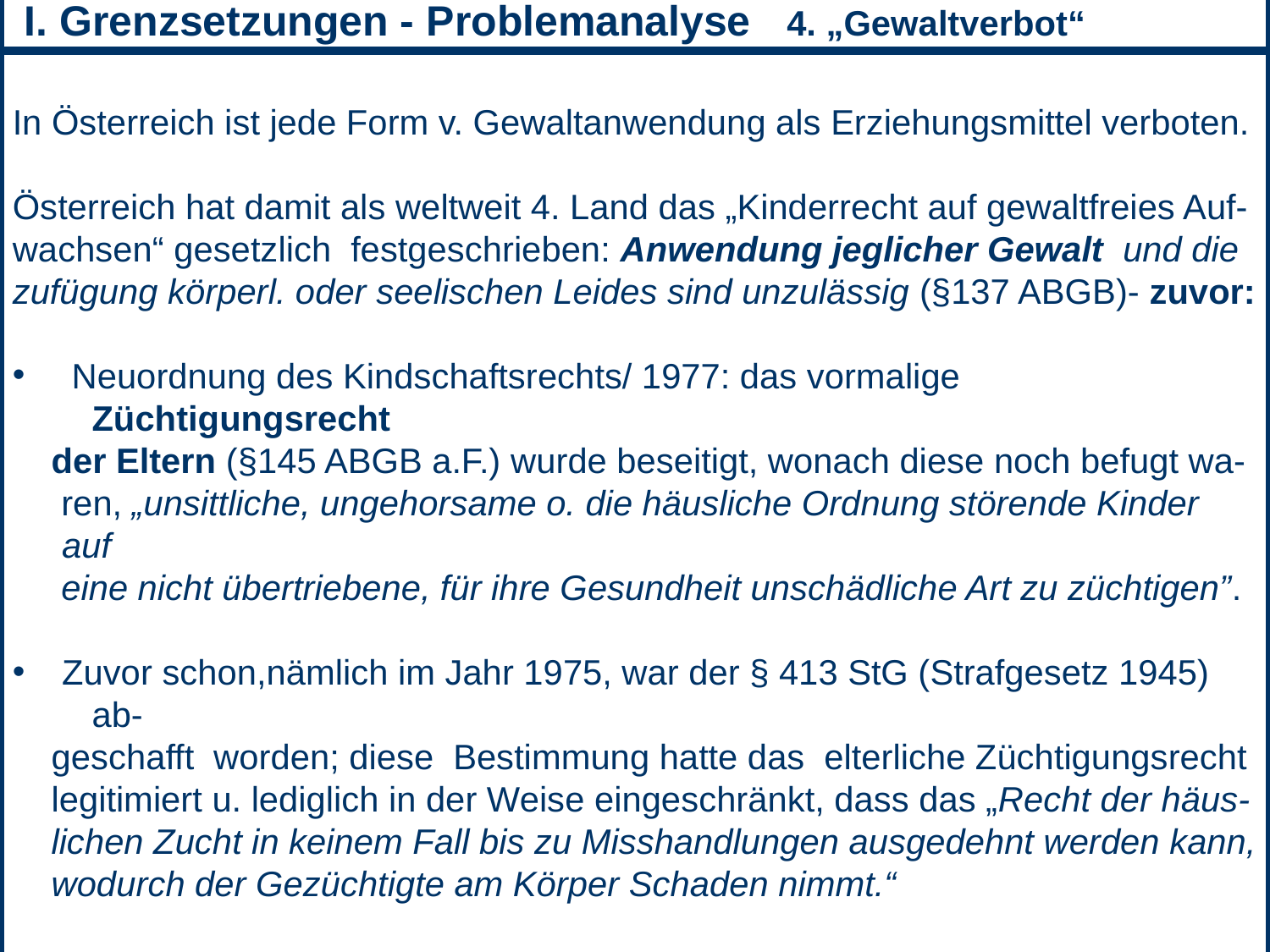

I. Grenzsetzungen - Problemanalyse   4. „Gewaltverbot“

In Österreich ist jede Form v. Gewaltanwendung als Erziehungsmittel verboten.
Österreich hat damit als weltweit 4. Land das „Kinderrecht auf gewaltfreies Auf-
wachsen“ gesetzlich  festgeschrieben: Anwendung jeglicher Gewalt  und die
zufügung körperl. oder seelischen Leides sind unzulässig (§137 ABGB)- zuvor:

   Neuordnung des Kindschaftsrechts/ 1977: das vormalige Züchtigungsrecht
    der Eltern (§145 ABGB a.F.) wurde beseitigt, wonach diese noch befugt wa-
     ren, „unsittliche, ungehorsame o. die häusliche Ordnung störende Kinder auf
     eine nicht übertriebene, für ihre Gesundheit unschädliche Art zu züchtigen”.

  Zuvor schon,nämlich im Jahr 1975, war der § 413 StG (Strafgesetz 1945) ab-
    geschafft  worden; diese  Bestimmung hatte das  elterliche Züchtigungsrecht
    legitimiert u. lediglich in der Weise eingeschränkt, dass das „Recht der häus-
    lichen Zucht in keinem Fall bis zu Misshandlungen ausgedehnt werden kann,
    wodurch der Gezüchtigte am Körper Schaden nimmt.“

   Auch § 47 Abs. 3 Schulunterrichtsgesetz 1974 stellte klar: körperl.Züchtigg,
    beleidigende Äußerungen u. Kollektivstrafen sind verboten.
----------------------------------------------------------------------------------------------------------
Aber: Was bedeutet „Gewalt“?